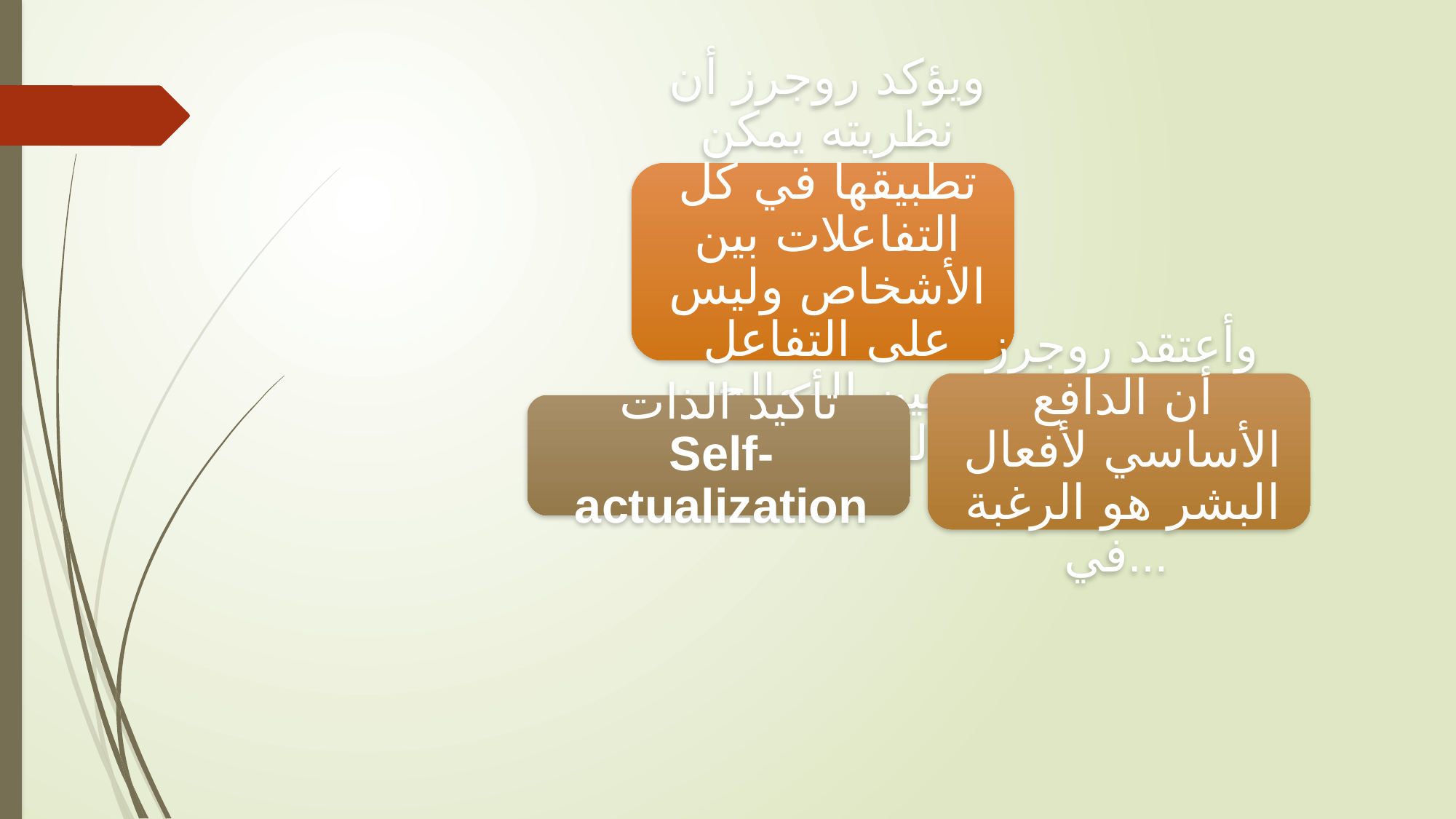

ويؤكد روجرز أن نظريته يمكن تطبيقها في كل التفاعلات بين الأشخاص وليس على التفاعل بين المعالِج والزبون فقط.
وأعتقد روجرز أن الدافع الأساسي لأفعال البشر هو الرغبة في...
تأكيد الذات  Self-actualization